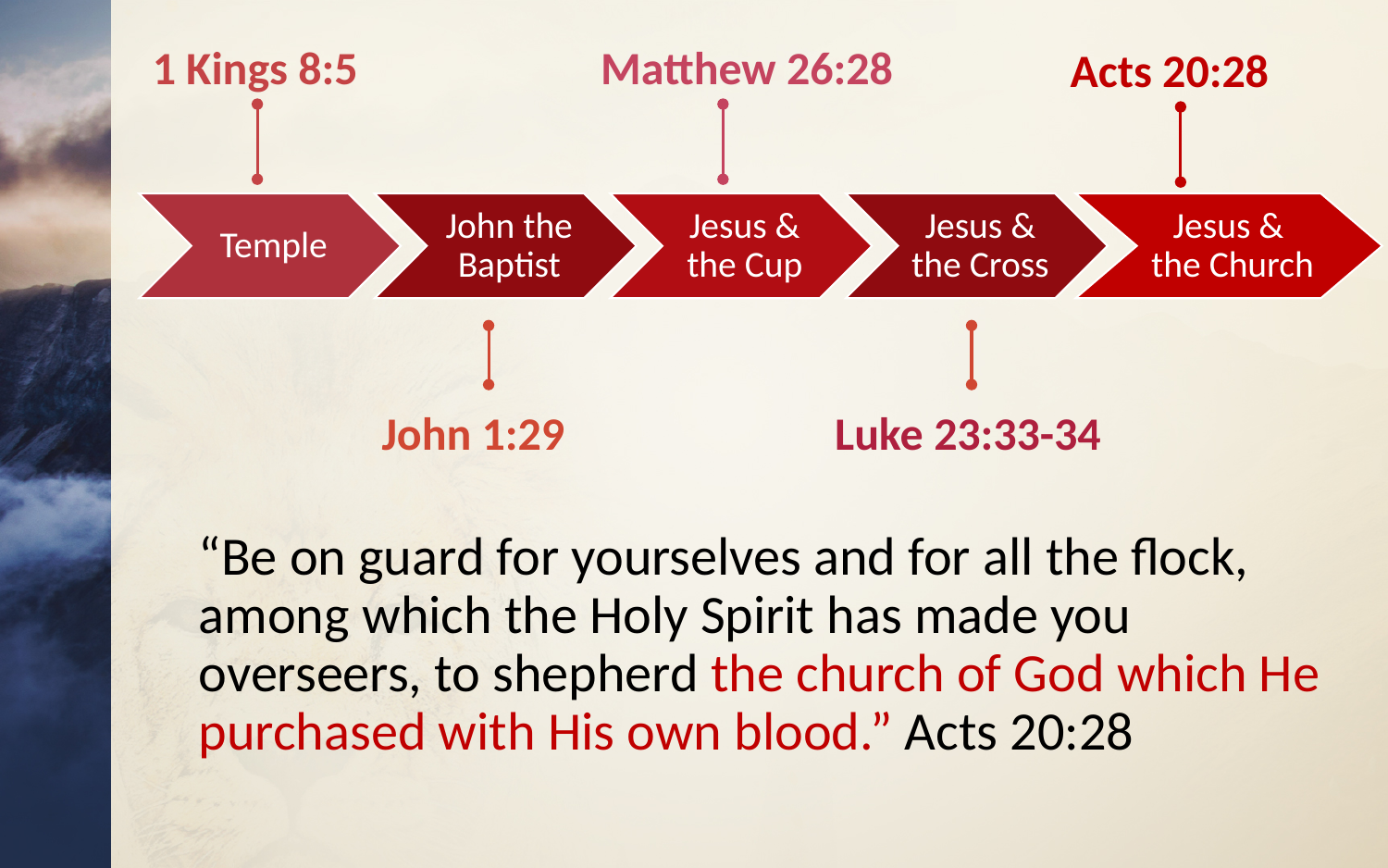

1 Kings 8:5
Matthew 26:28
Jesus & the Cup
    Acts 20:28
Jesus &
the Church
Temple
John the Baptist
John 1:29
Jesus & the Cross
Luke 23:33-34
“Be on guard for yourselves and for all the flock, among which the Holy Spirit has made you overseers, to shepherd the church of God which He purchased with His own blood.” Acts 20:28